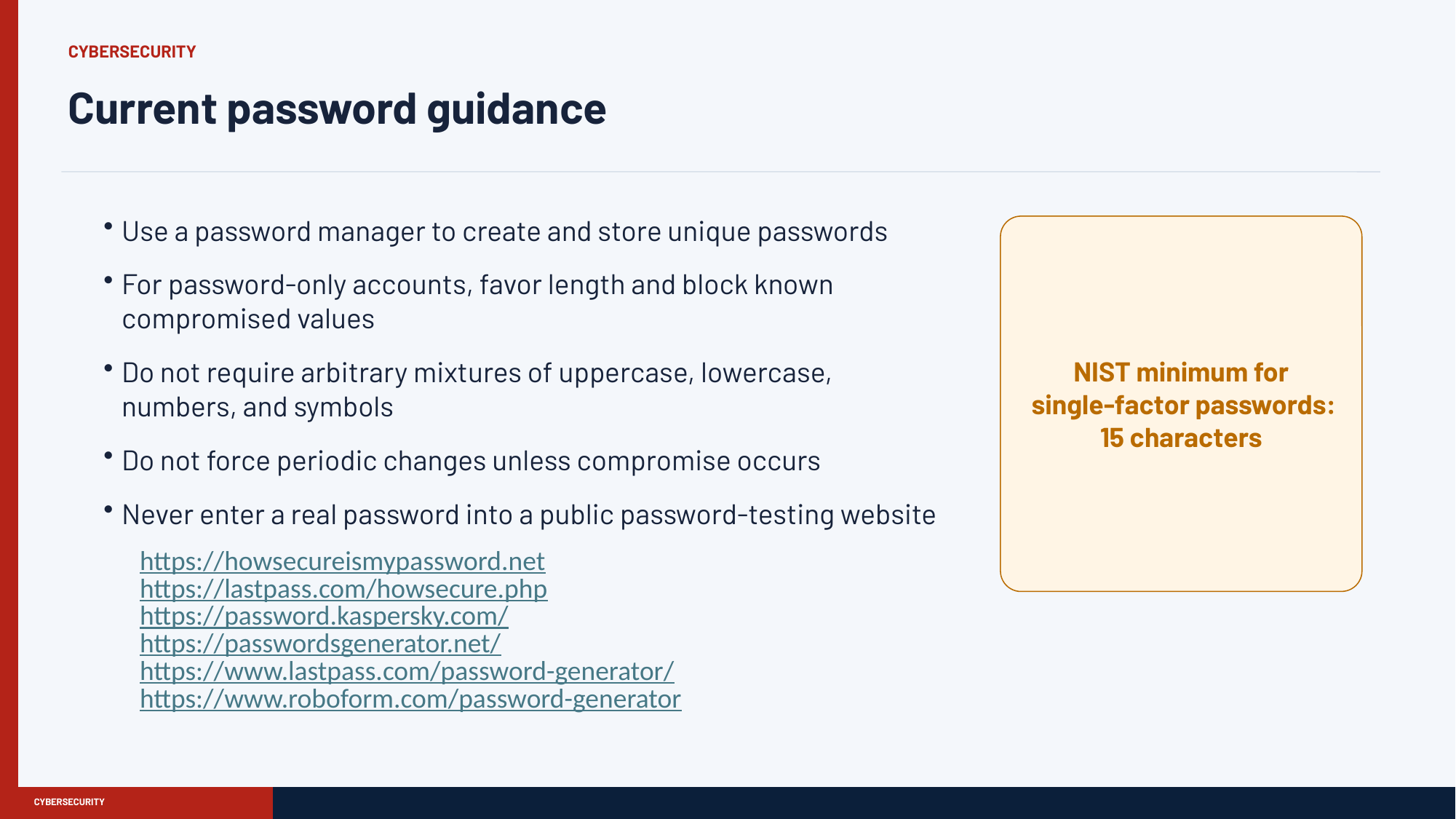

CYBERSECURITY
Current password guidance

Use a password manager to create and store unique passwords
For password-only accounts, favor length and block known compromised values
Do not require arbitrary mixtures of uppercase, lowercase, numbers, and symbols
Do not force periodic changes unless compromise occurs
Never enter a real password into a public password-testing website
https://howsecureismypassword.net
https://lastpass.com/howsecure.php
https://password.kaspersky.com/
https://passwordsgenerator.net/
https://www.lastpass.com/password-generator/
https://www.roboform.com/password-generator

NIST minimum for
 single-factor passwords: 15 characters

CYBERSECURITY